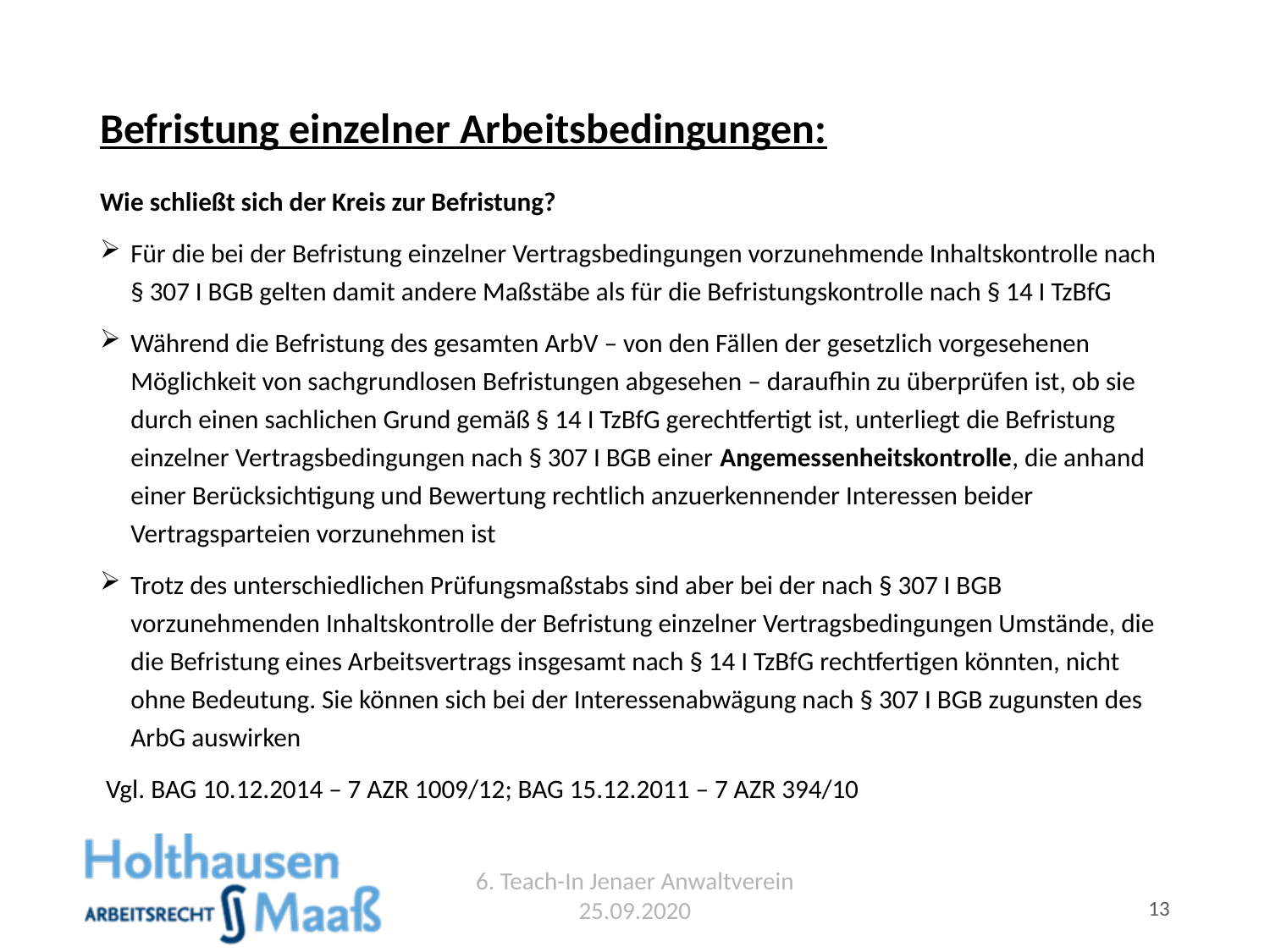

# Befristung einzelner Arbeitsbedingungen:
Wie schließt sich der Kreis zur Befristung?
Für die bei der Befristung einzelner Vertragsbedingungen vorzunehmende Inhaltskontrolle nach § 307 I BGB gelten damit andere Maßstäbe als für die Befristungskontrolle nach § 14 I TzBfG
Während die Befristung des gesamten ArbV – von den Fällen der gesetzlich vorgesehenen Möglichkeit von sachgrundlosen Befristungen abgesehen – daraufhin zu überprüfen ist, ob sie durch einen sachlichen Grund gemäß § 14 I TzBfG gerechtfertigt ist, unterliegt die Befristung einzelner Vertragsbedingungen nach § 307 I BGB einer Angemessenheitskontrolle, die anhand einer Berücksichtigung und Bewertung rechtlich anzuerkennender Interessen beider Vertragsparteien vorzunehmen ist
Trotz des unterschiedlichen Prüfungsmaßstabs sind aber bei der nach § 307 I BGB vorzunehmenden Inhaltskontrolle der Befristung einzelner Vertragsbedingungen Umstände, die die Befristung eines Arbeitsvertrags insgesamt nach § 14 I TzBfG rechtfertigen könnten, nicht ohne Bedeutung. Sie können sich bei der Interessenabwägung nach § 307 I BGB zugunsten des ArbG auswirken
 Vgl. BAG 10.12.2014 – 7 AZR 1009/12; BAG 15.12.2011 – 7 AZR 394/10

6. Teach-In Jenaer Anwaltverein 25.09.2020
13